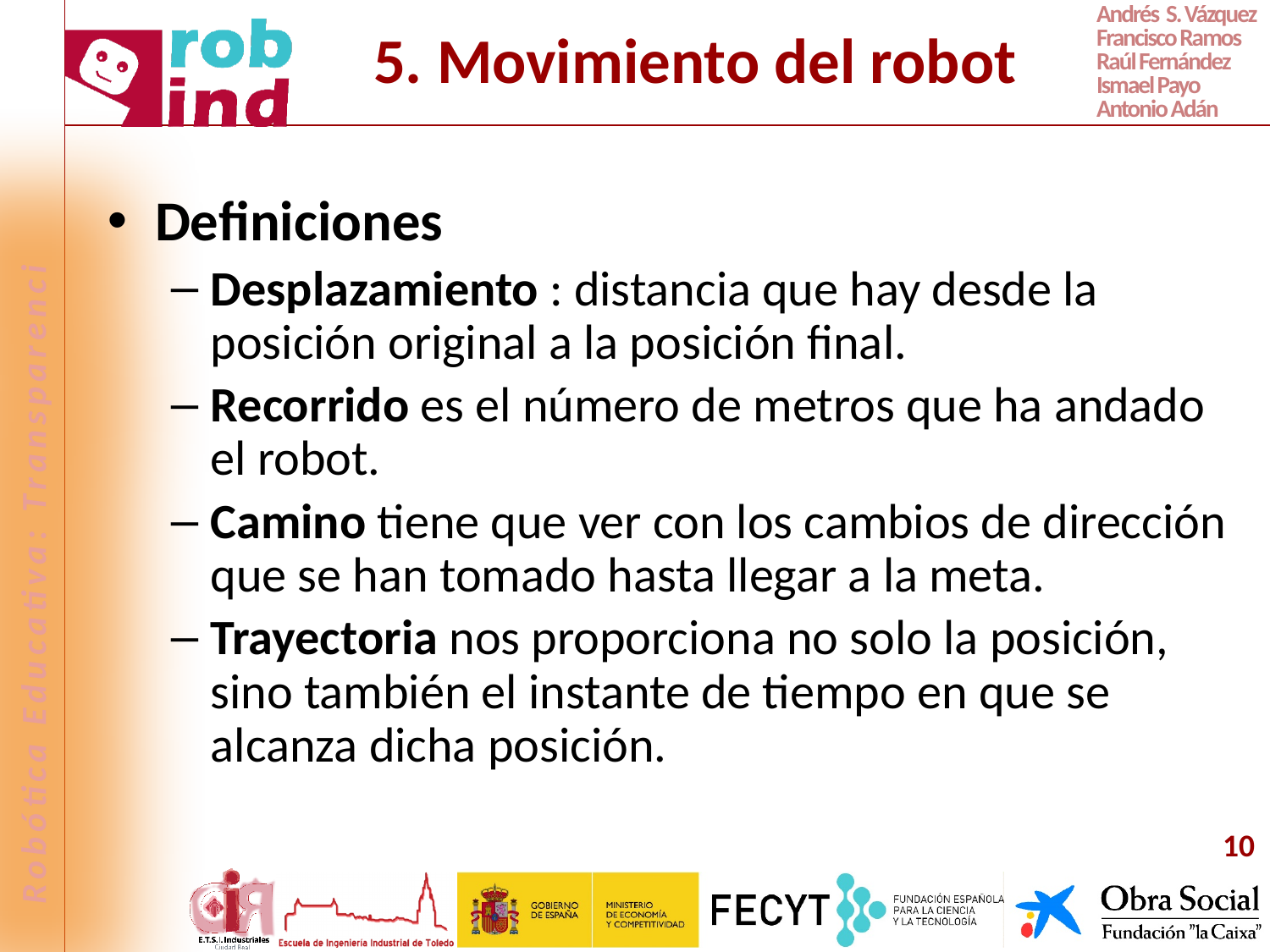

# 5. Movimiento del robot
Definiciones
Desplazamiento : distancia que hay desde la posición original a la posición final.
Recorrido es el número de metros que ha andado el robot.
Camino tiene que ver con los cambios de dirección que se han tomado hasta llegar a la meta.
Trayectoria nos proporciona no solo la posición, sino también el instante de tiempo en que se alcanza dicha posición.
10